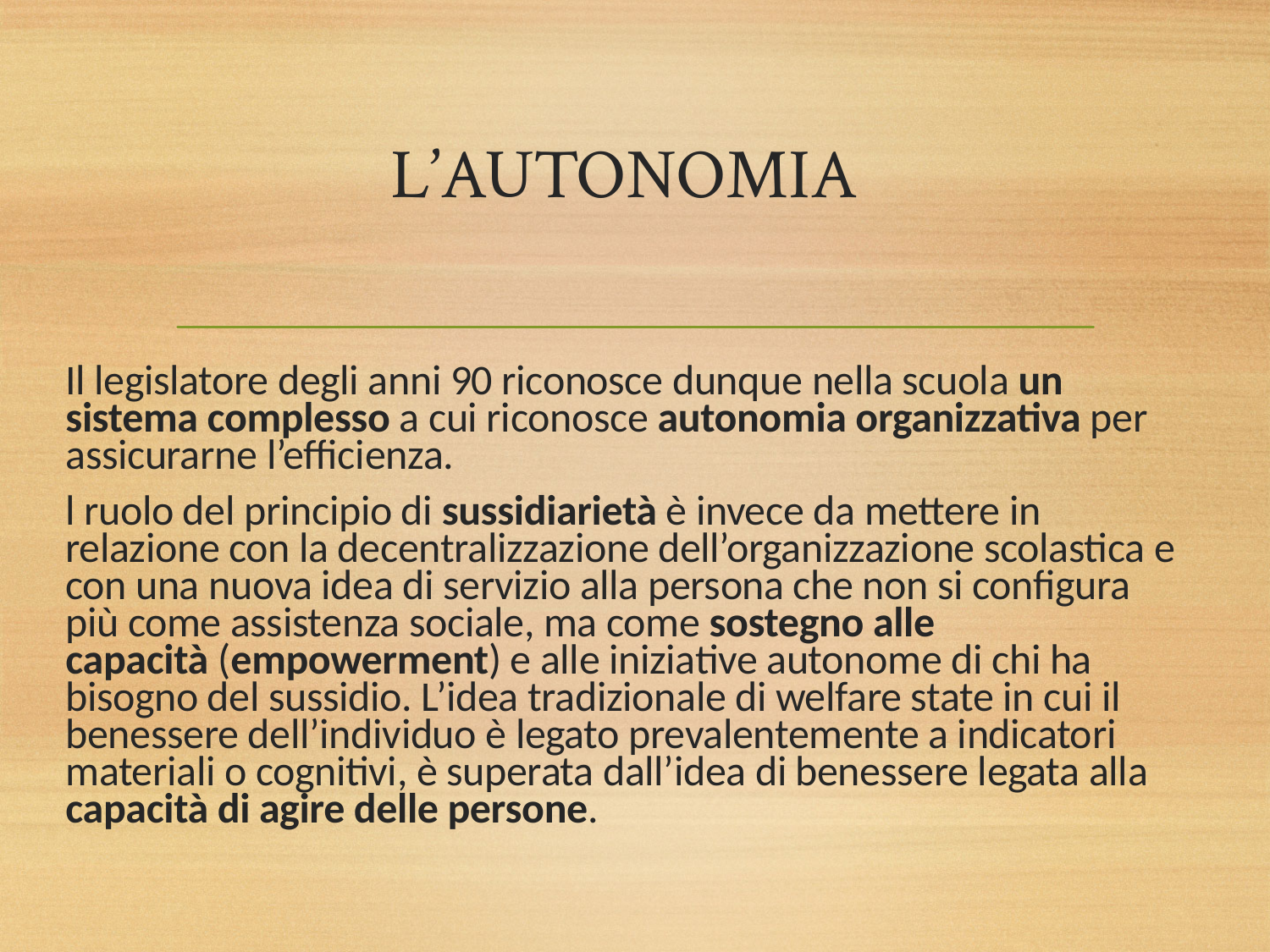

# L’AUTONOMIA
Il legislatore degli anni 90 riconosce dunque nella scuola un sistema complesso a cui riconosce autonomia organizzativa per assicurarne l’efficienza.
l ruolo del principio di sussidiarietà è invece da mettere in relazione con la decentralizzazione dell’organizzazione scolastica e con una nuova idea di servizio alla persona che non si configura più come assistenza sociale, ma come sostegno alle capacità (empowerment) e alle iniziative autonome di chi ha bisogno del sussidio. L’idea tradizionale di welfare state in cui il benessere dell’individuo è legato prevalentemente a indicatori materiali o cognitivi, è superata dall’idea di benessere legata alla capacità di agire delle persone.